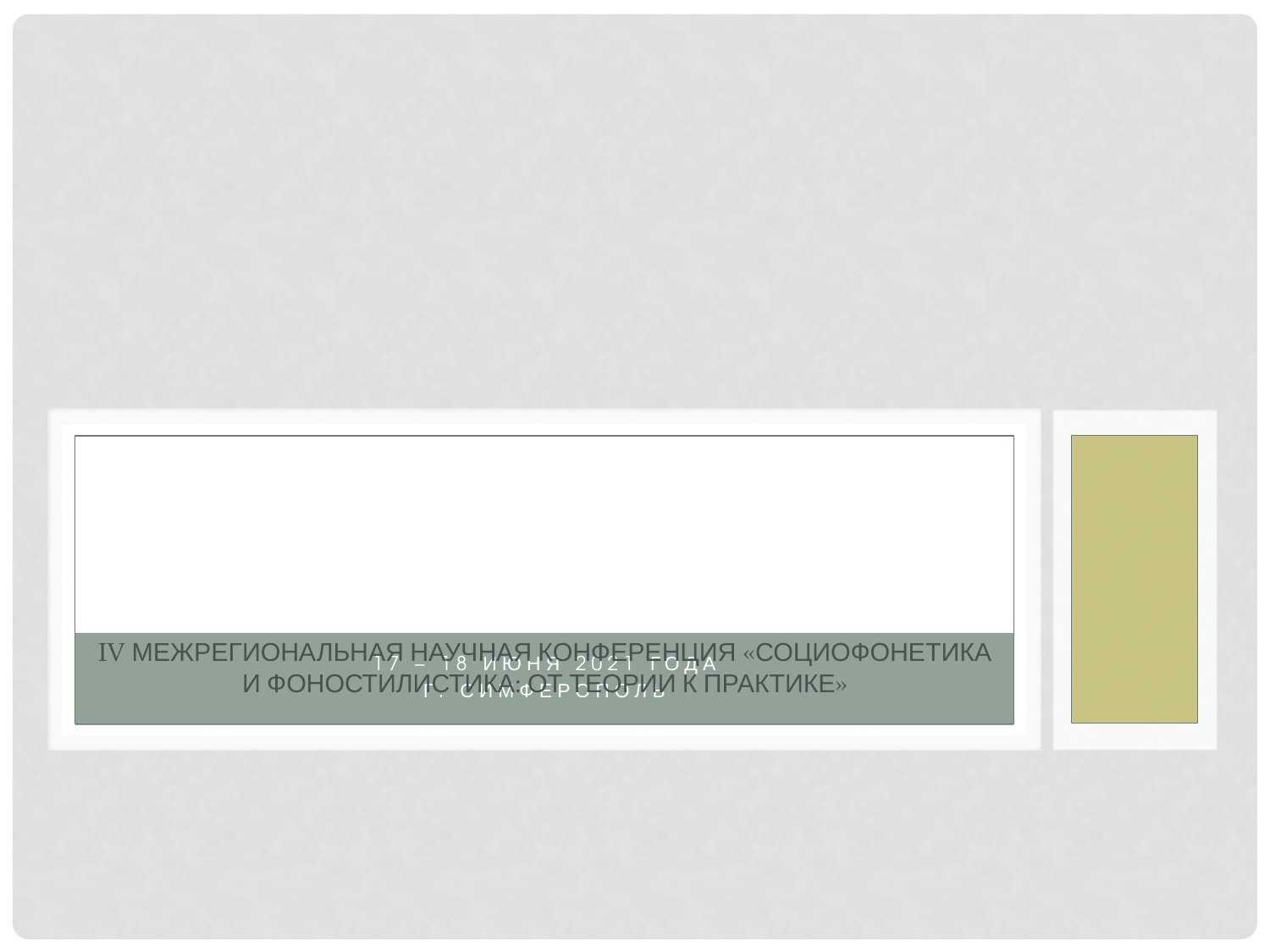

# IV Межрегиональная научная конференция «Социофонетика и фоностилистика: от теории к практике»
17 – 18 июня 2021 года
г. Симферополь